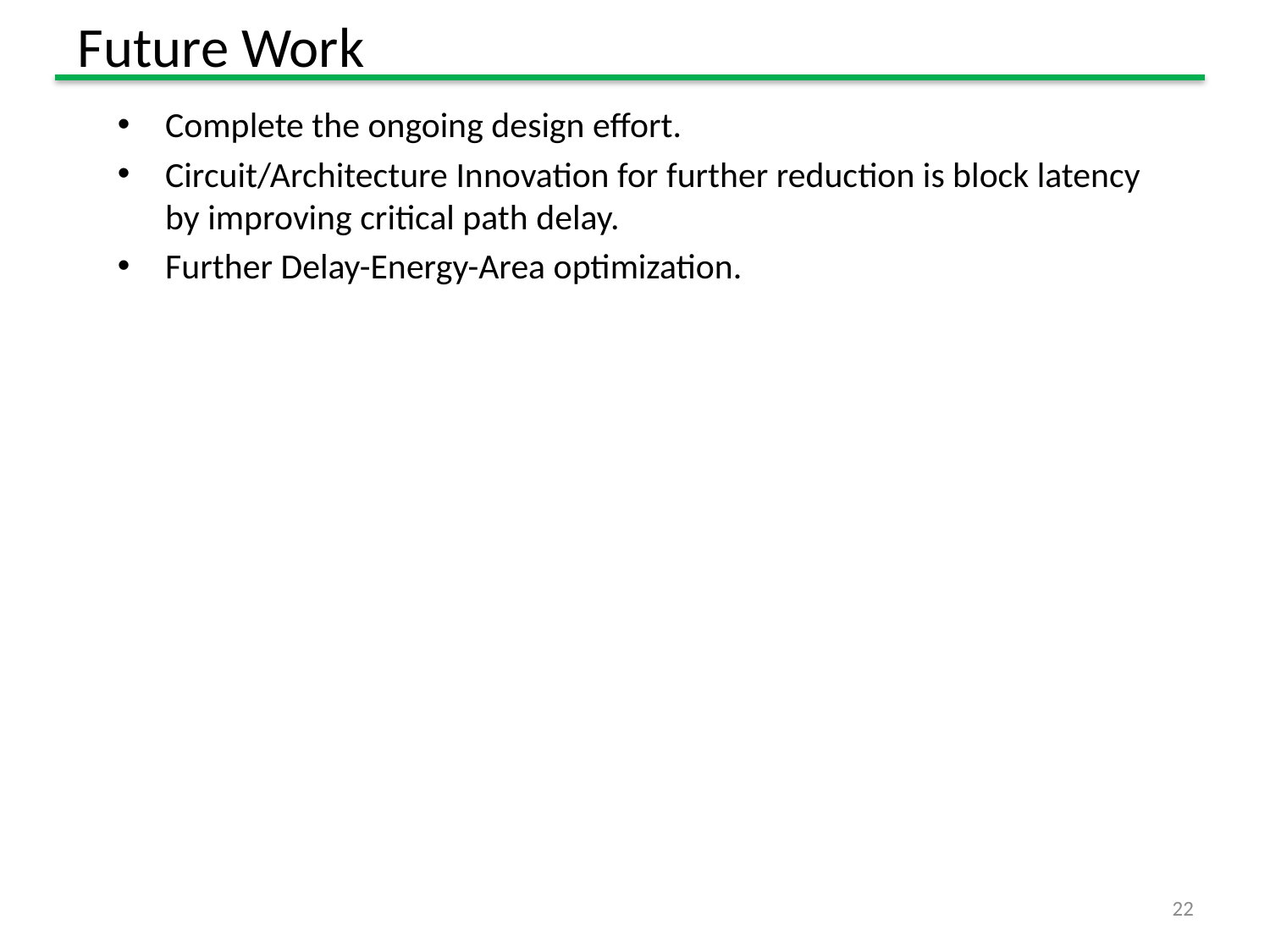

# Future Work
Complete the ongoing design effort.
Circuit/Architecture Innovation for further reduction is block latency by improving critical path delay.
Further Delay-Energy-Area optimization.

22